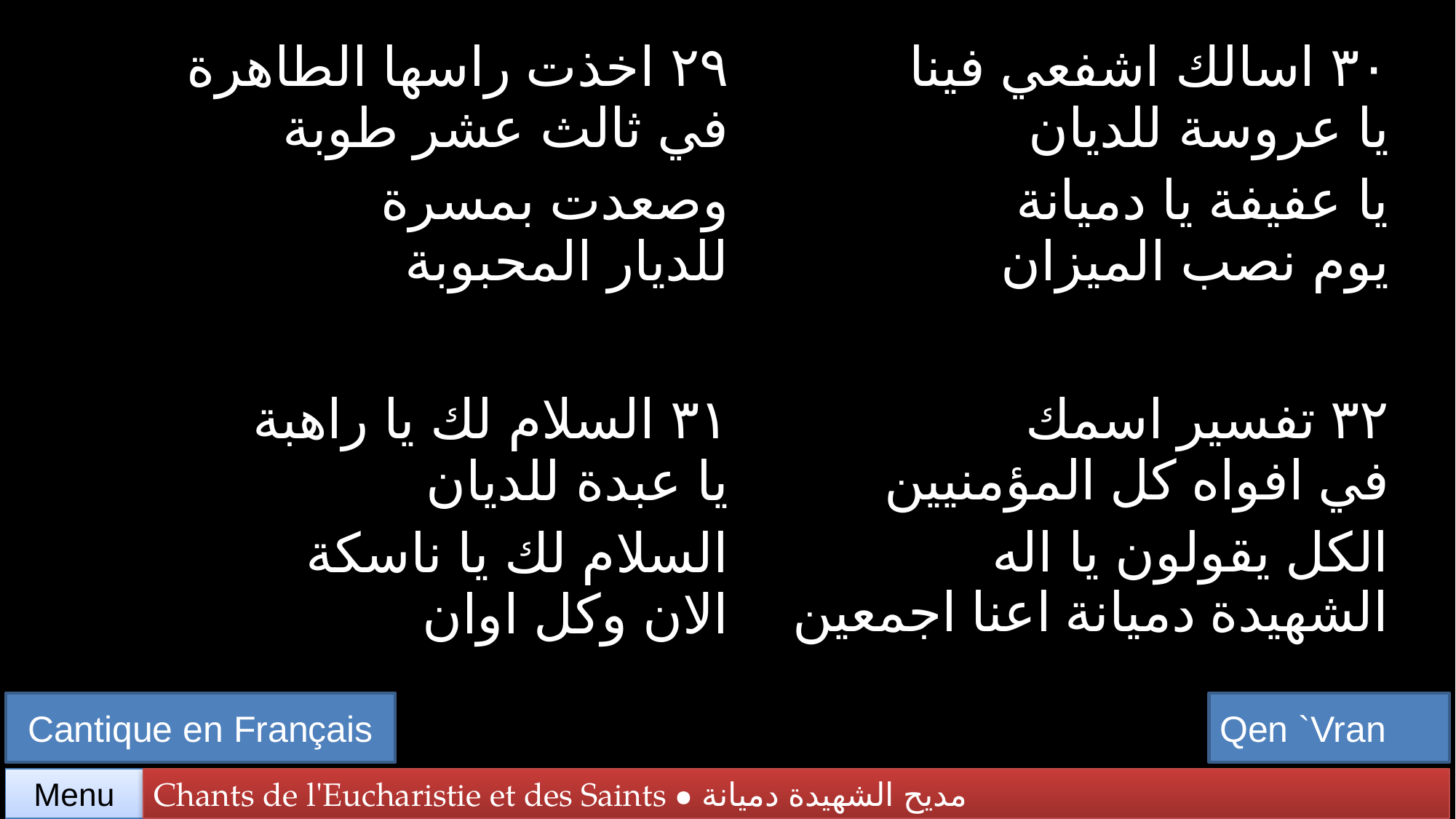

| ٢٩ اخذت راسها الطاهرة في ثالث عشر طوبة وصعدت بمسرة للديار المحبوبة | ٣٠ اسالك اشفعي فينا يا عروسة للديان يا عفيفة يا دميانة يوم نصب الميزان |
| --- | --- |
| ٣١ السلام لك يا راهبة يا عبدة للديان السلام لك يا ناسكة الان وكل اوان | ٣٢ تفسير اسمك في افواه كل المؤمنيين الكل يقولون يا اله الشهيدة دميانة اعنا اجمعين |

Cantique en Français
Qen `Vran
Chants de l'Eucharistie et des Saints • مديح الشهيدة دميانة
Menu